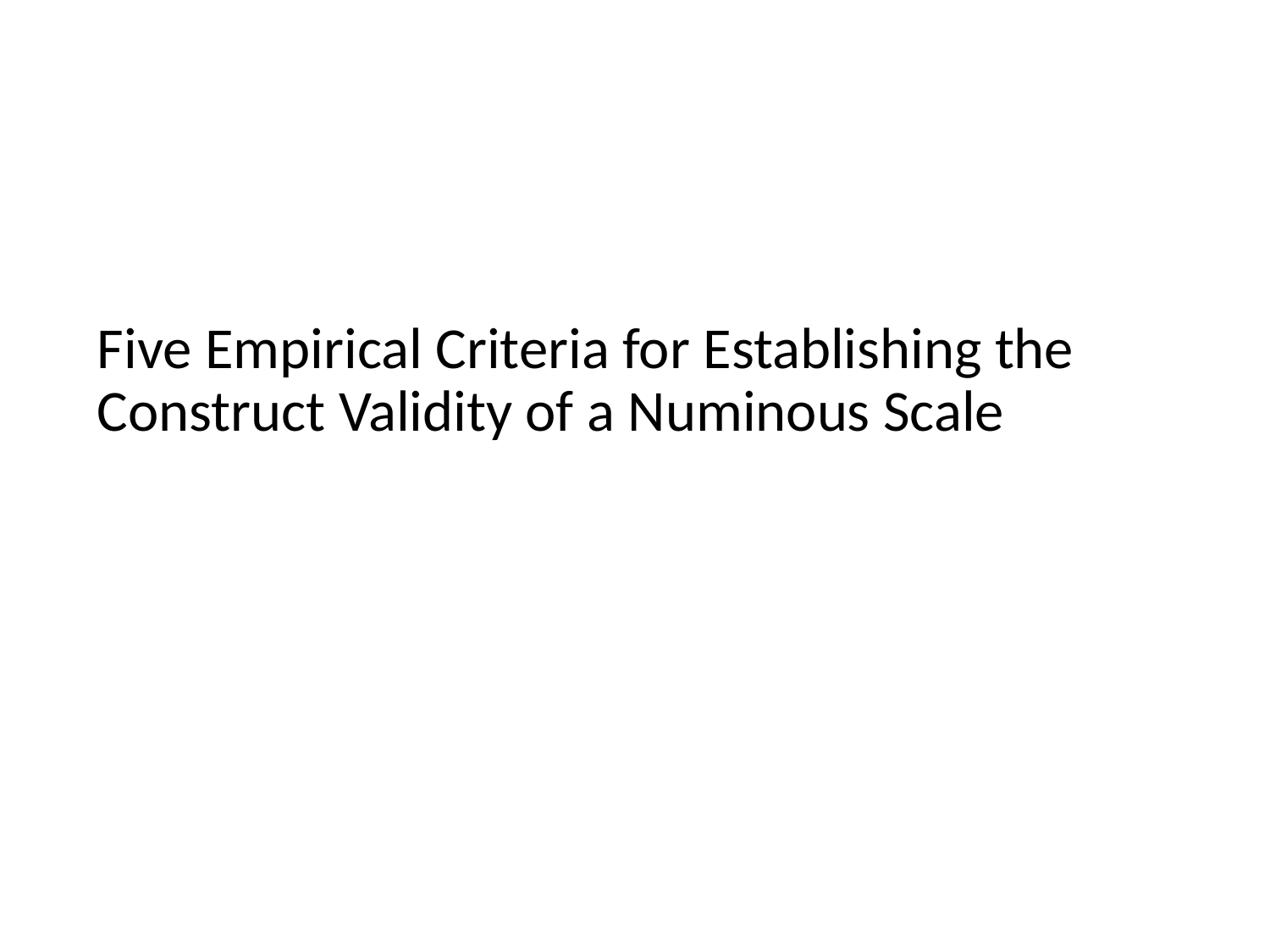

# Five Empirical Criteria for Establishing the Construct Validity of a Numinous Scale